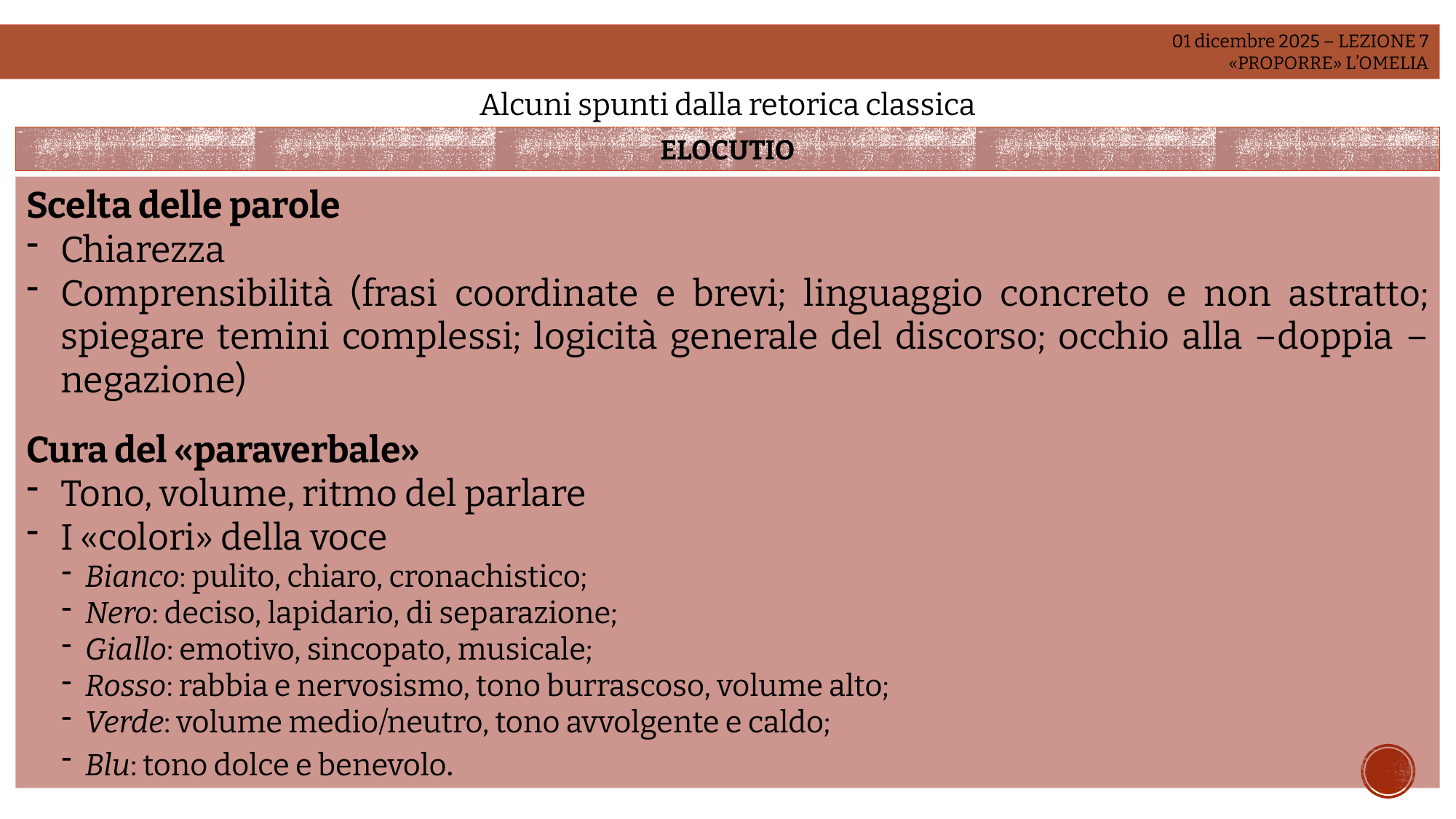

01 dicembre 2025 – LEZIONE 7
«PROPORRE» L’OMELIA
Alcuni spunti dalla retorica classica
ELOCUTIO
Scelta delle parole
Chiarezza
Comprensibilità (frasi coordinate e brevi; linguaggio concreto e non astratto; spiegare temini complessi; logicità generale del discorso; occhio alla –doppia – negazione)

Cura del «paraverbale»
Tono, volume, ritmo del parlare
I «colori» della voce
Bianco: pulito, chiaro, cronachistico;
Nero: deciso, lapidario, di separazione;
Giallo: emotivo, sincopato, musicale;
Rosso: rabbia e nervosismo, tono burrascoso, volume alto;
Verde: volume medio/neutro, tono avvolgente e caldo;
Blu: tono dolce e benevolo.